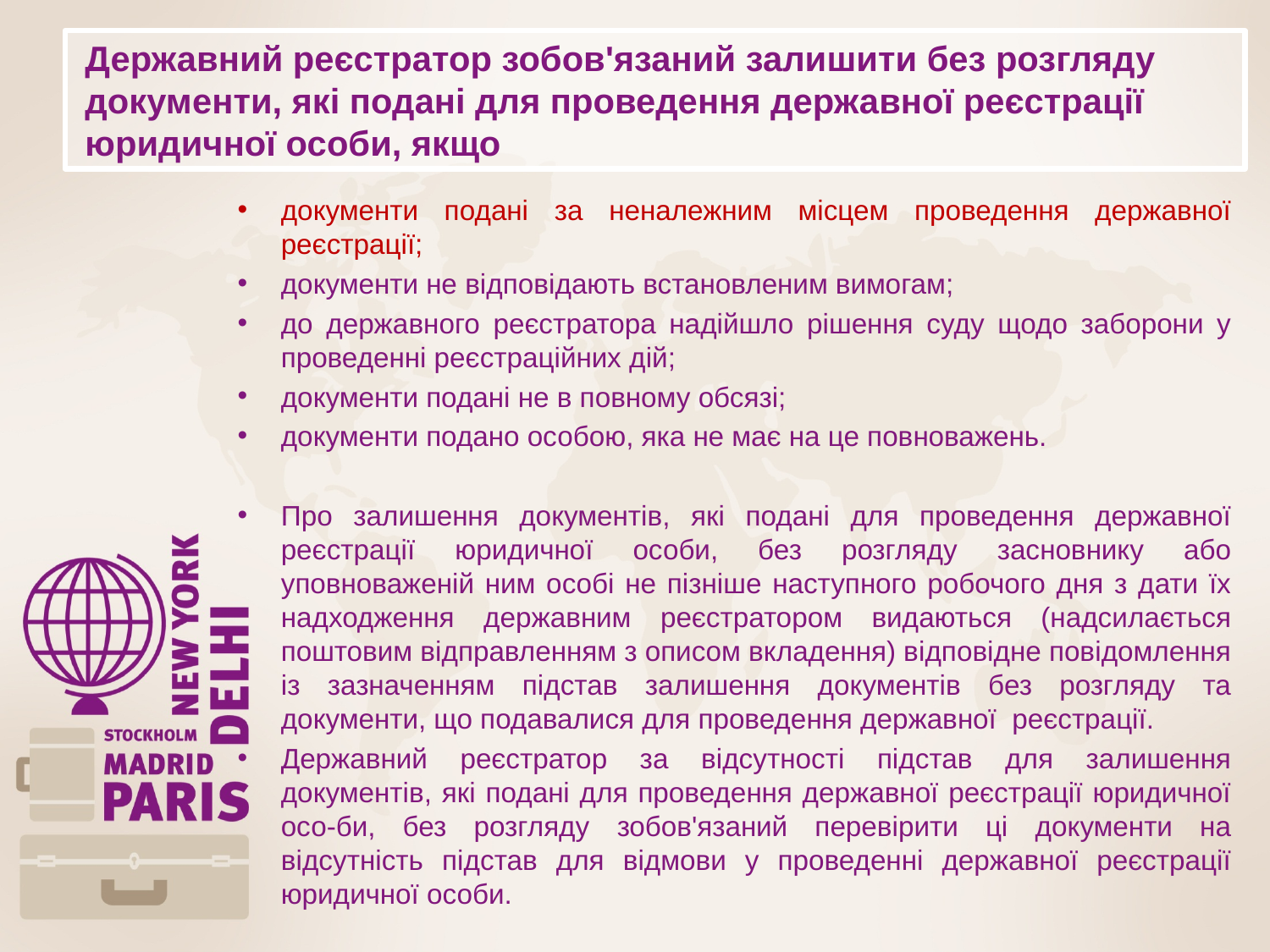

# Державний реєстратор зобов'язаний залишити без розгляду документи, які подані для проведення державної реєстрації юридичної особи, якщо
документи подані за неналежним місцем проведення державної реєстрації;
документи не відповідають встановленим вимогам;
до державного реєстратора надійшло рішення суду щодо заборони у проведенні реєстраційних дій;
документи подані не в повному обсязі;
документи подано особою, яка не має на це повноважень.

Про залишення документів, які подані для проведення державної реєстрації юридичної особи, без розгляду засновнику або уповноваженій ним особі не пізніше наступного робочого дня з дати їх надходження державним реєстратором видаються (надсилається поштовим відправленням з описом вкладення) відповідне повідомлення із зазначенням підстав залишення документів без розгляду та документи, що подавалися для проведення державної  реєстрації.
Державний реєстратор за відсутності підстав для залишення документів, які подані для проведення державної реєстрації юридичної осо-би, без розгляду зобов'язаний перевірити ці документи на відсутність підстав для відмови у проведенні державної реєстрації юридичної особи.